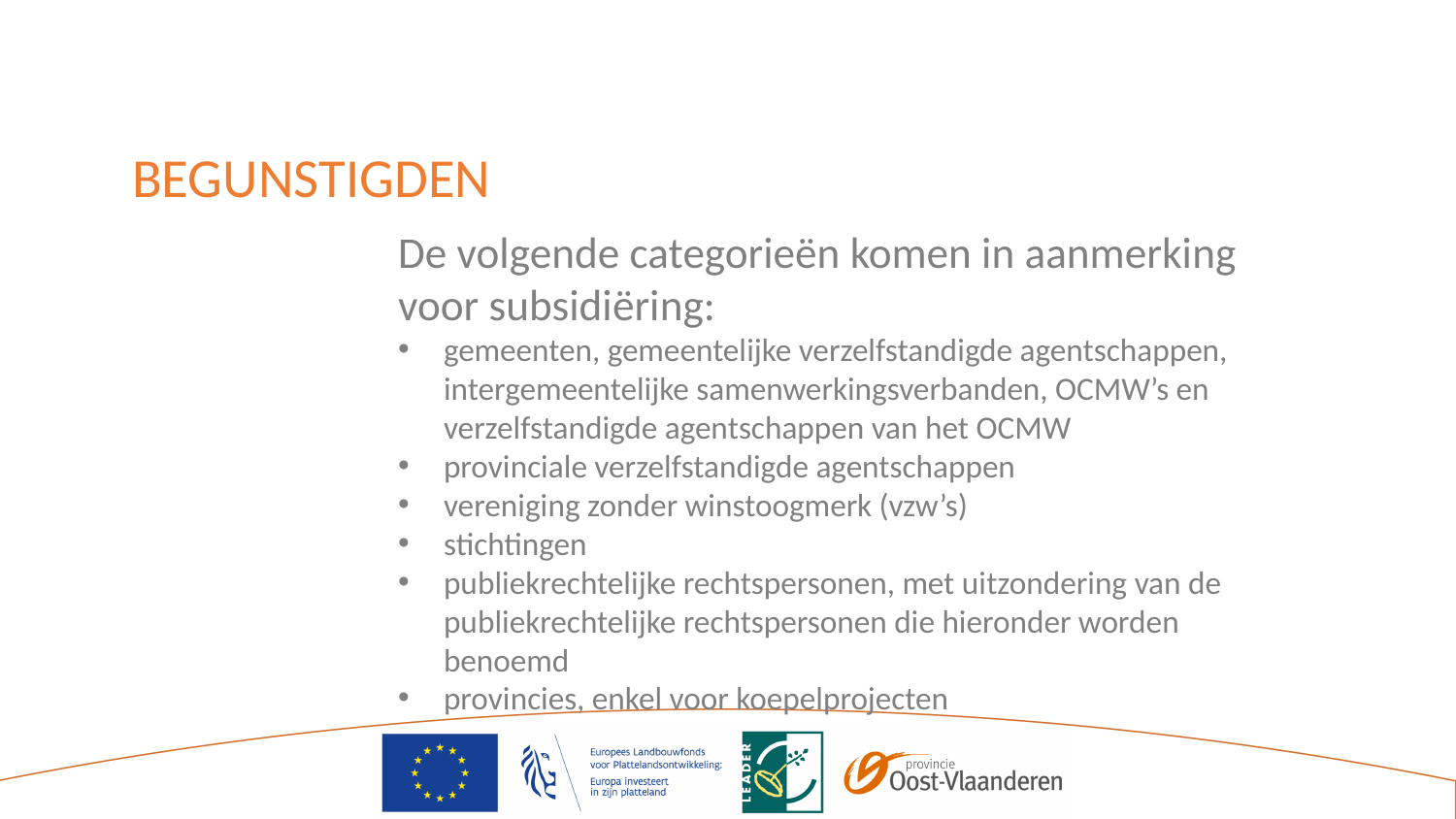

BEGUNSTIGDEN
De volgende categorieën komen in aanmerking voor subsidiëring:
gemeenten, gemeentelijke verzelfstandigde agentschappen, intergemeentelijke samenwerkingsverbanden, OCMW’s en verzelfstandigde agentschappen van het OCMW
provinciale verzelfstandigde agentschappen
vereniging zonder winstoogmerk (vzw’s)
stichtingen
publiekrechtelijke rechtspersonen, met uitzondering van de publiekrechtelijke rechtspersonen die hieronder worden benoemd
provincies, enkel voor koepelprojecten